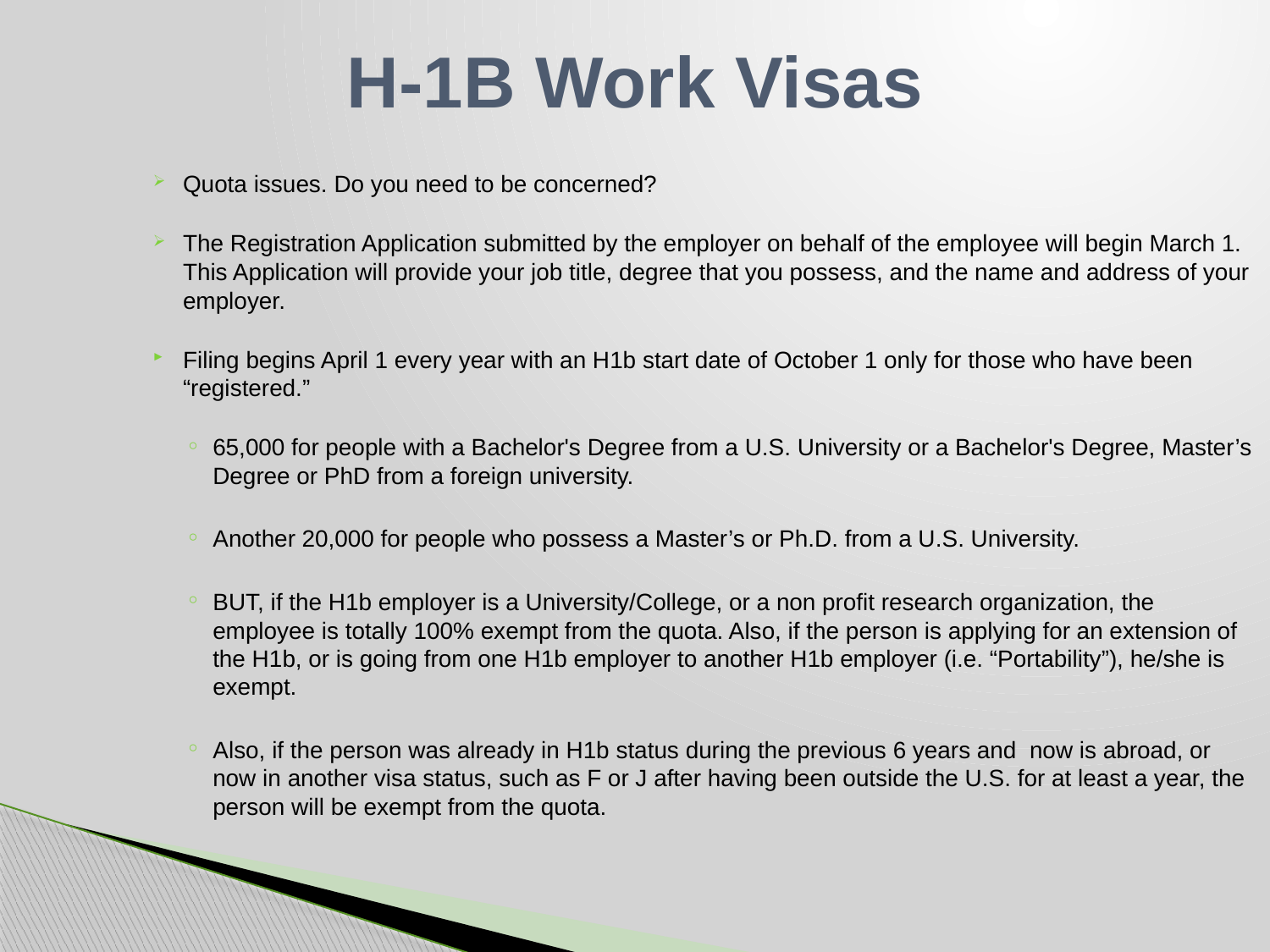

# H-1B Work Visas

Quota issues. Do you need to be concerned?

The Registration Application submitted by the employer on behalf of the employee will begin March 1. This Application will provide your job title, degree that you possess, and the name and address of your employer.

Filing begins April 1 every year with an H1b start date of October 1 only for those who have been “registered.”

65,000 for people with a Bachelor's Degree from a U.S. University or a Bachelor's Degree, Master’s Degree or PhD from a foreign university.

Another 20,000 for people who possess a Master’s or Ph.D. from a U.S. University.

BUT, if the H1b employer is a University/College, or a non profit research organization, the employee is totally 100% exempt from the quota. Also, if the person is applying for an extension of the H1b, or is going from one H1b employer to another H1b employer (i.e. “Portability”), he/she is exempt.

Also, if the person was already in H1b status during the previous 6 years and  now is abroad, or now in another visa status, such as F or J after having been outside the U.S. for at least a year, the person will be exempt from the quota.